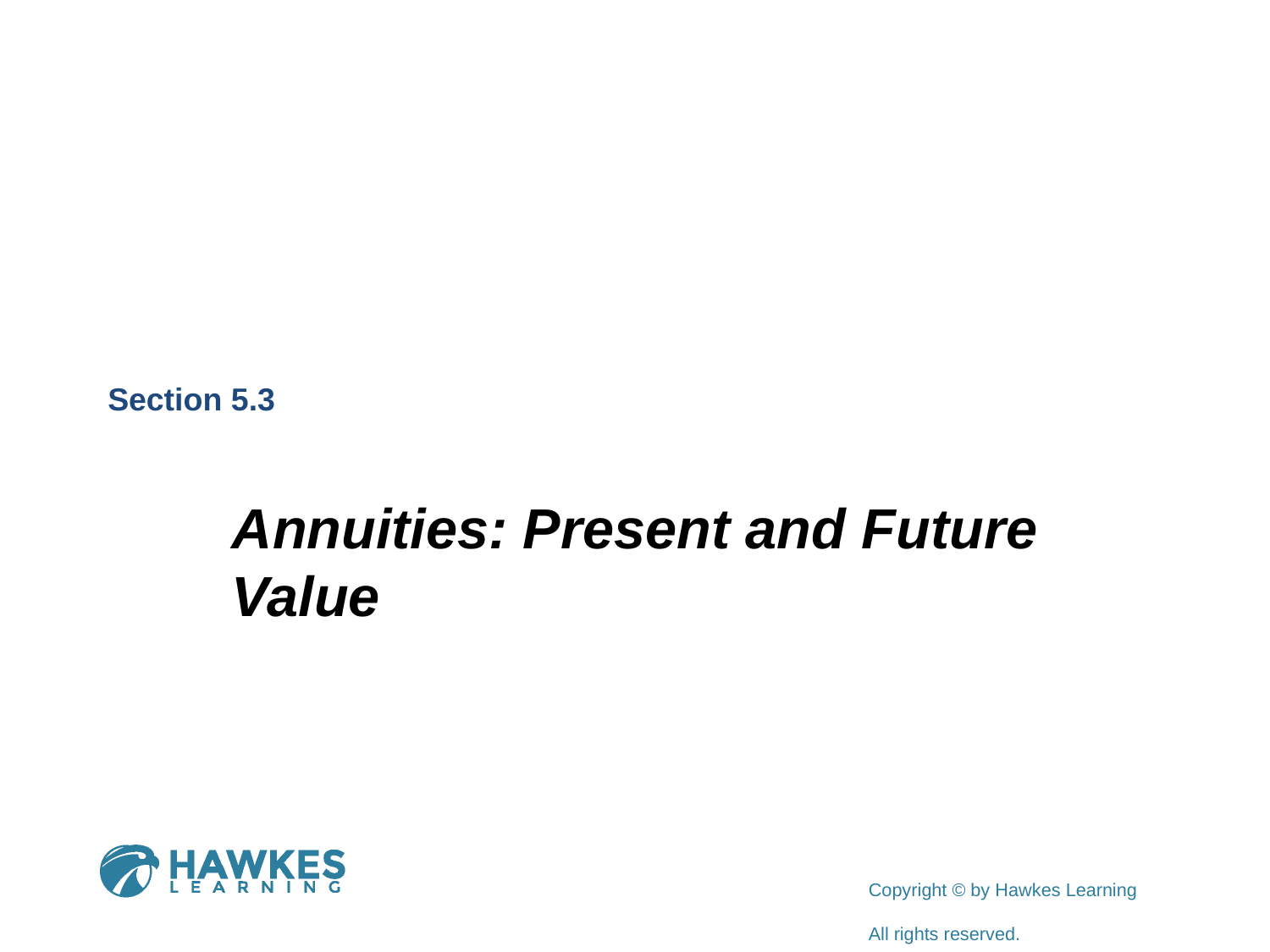

Section 5.3
Annuities: Present and Future Value